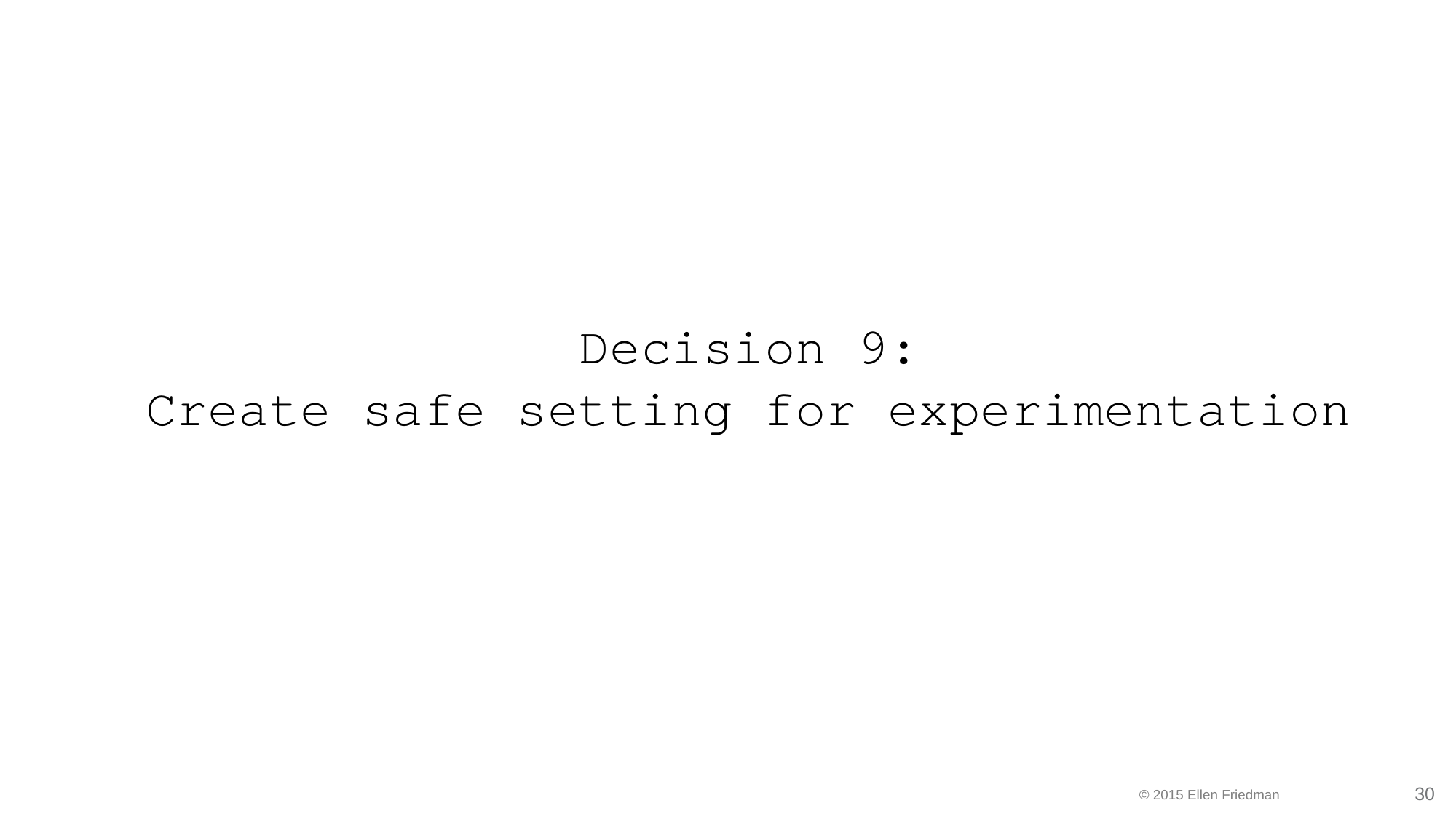

# Decision 9: Create safe setting for experimentation